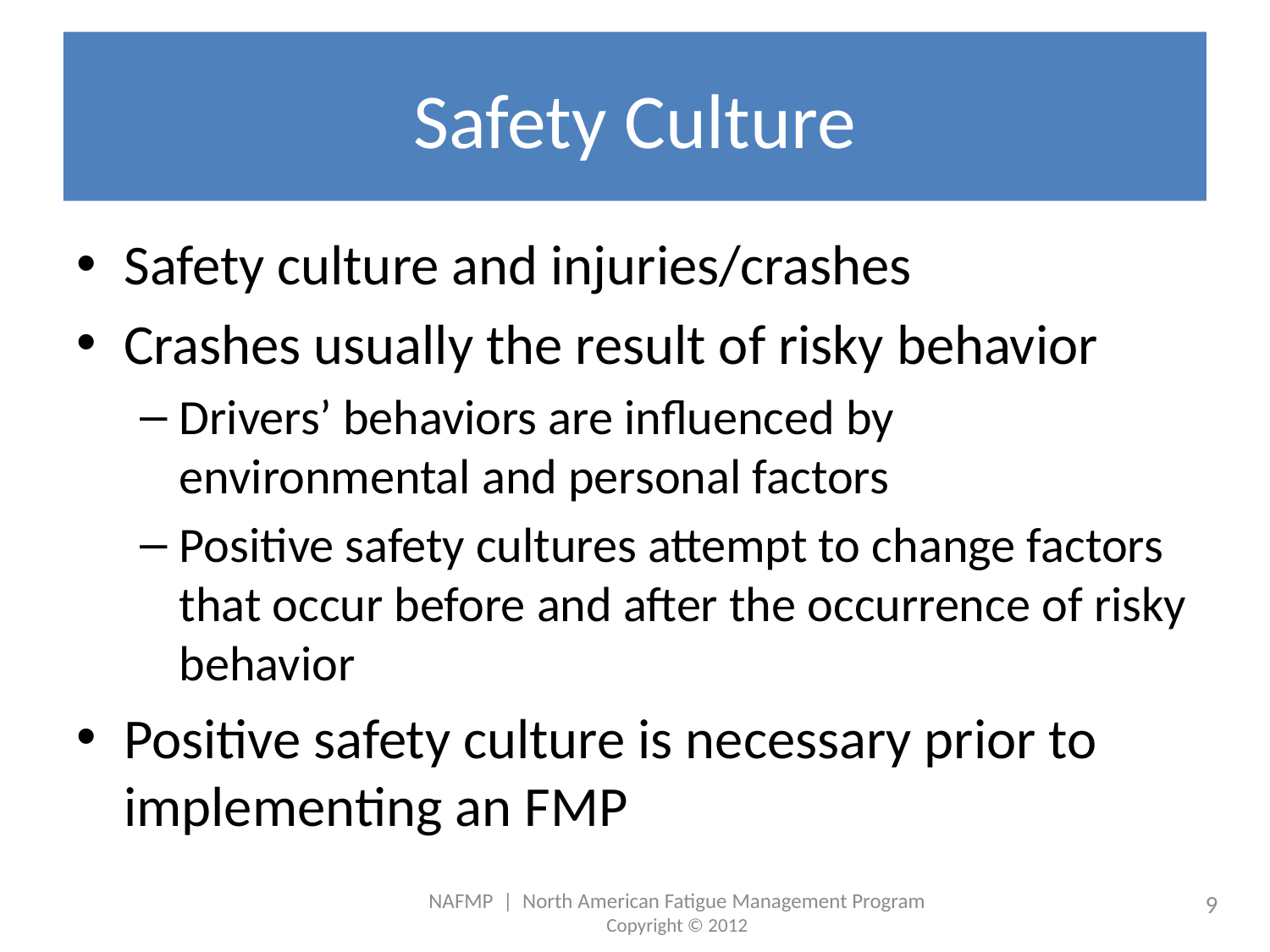

# Safety Culture
Safety culture and injuries/crashes
Crashes usually the result of risky behavior
Drivers’ behaviors are influenced by environmental and personal factors
Positive safety cultures attempt to change factors that occur before and after the occurrence of risky behavior
Positive safety culture is necessary prior to implementing an FMP